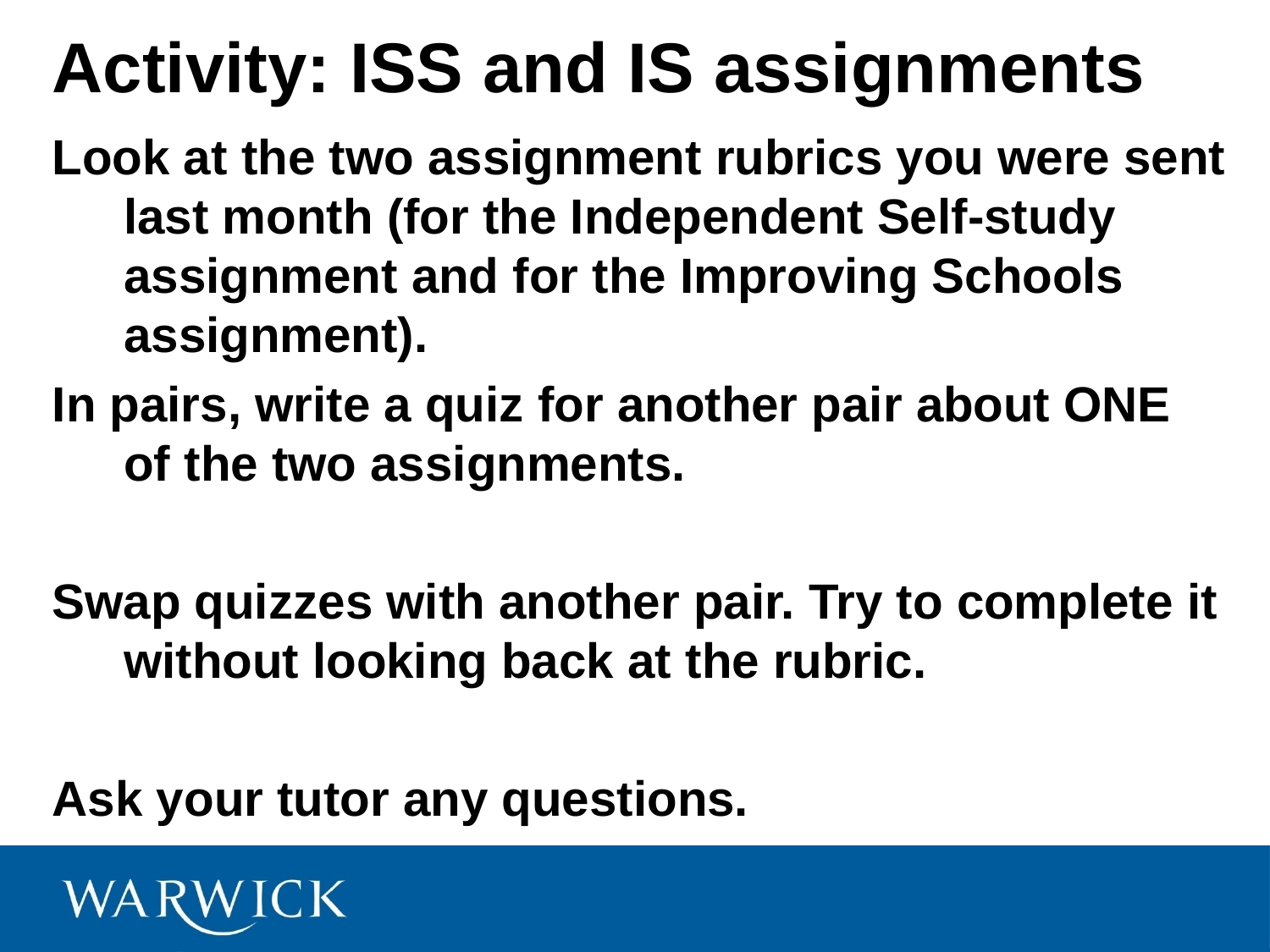

Activity: ISS and IS assignments
Look at the two assignment rubrics you were sent last month (for the Independent Self-study assignment and for the Improving Schools assignment).
In pairs, write a quiz for another pair about ONE of the two assignments.

Swap quizzes with another pair. Try to complete it without looking back at the rubric.

Ask your tutor any questions.